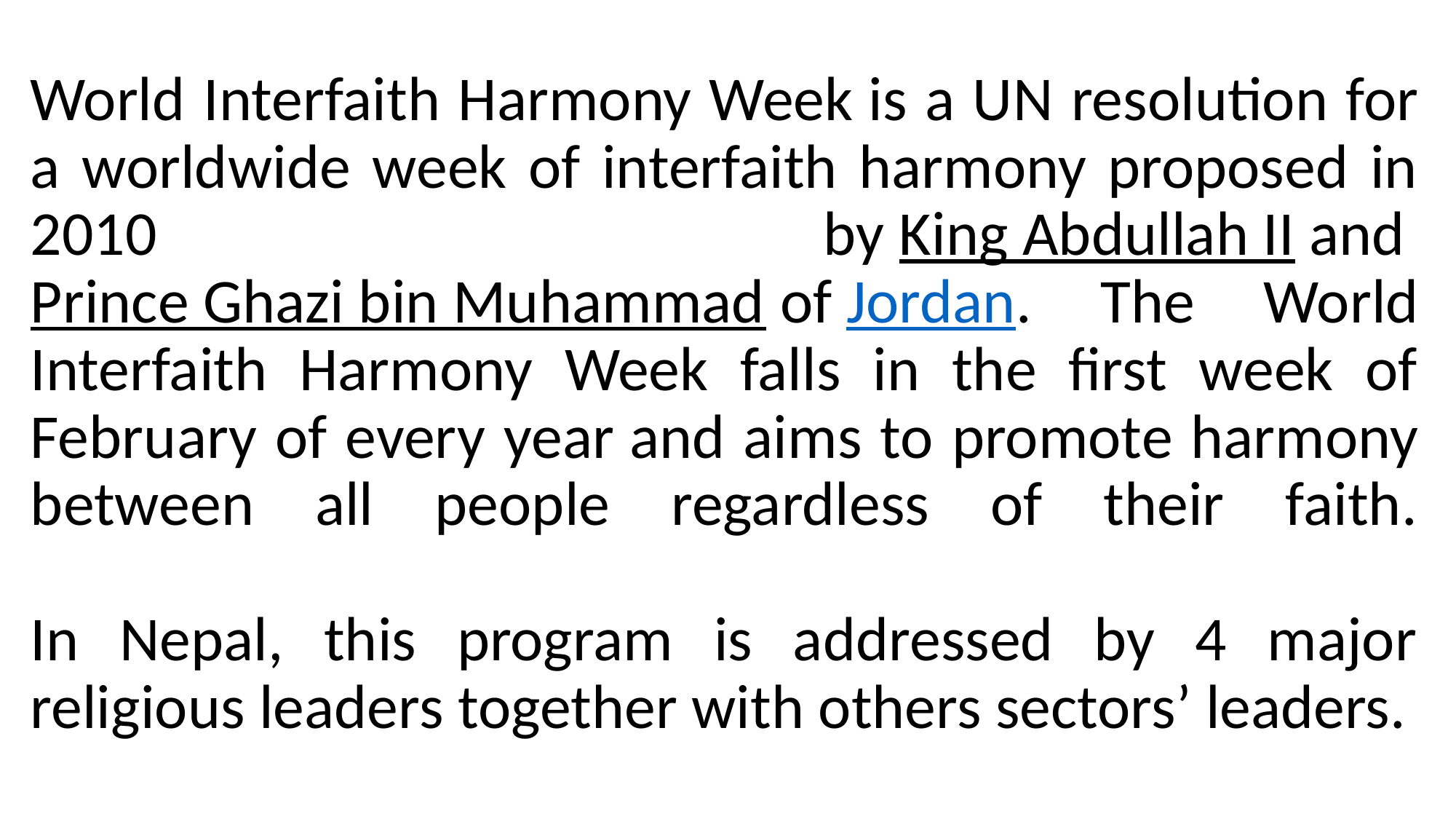

# World Interfaith Harmony Week is a UN resolution for a worldwide week of interfaith harmony proposed in 2010 by King Abdullah II and Prince Ghazi bin Muhammad of Jordan. The World Interfaith Harmony Week falls in the first week of February of every year and aims to promote harmony between all people regardless of their faith. In Nepal, this program is addressed by 4 major religious leaders together with others sectors’ leaders.